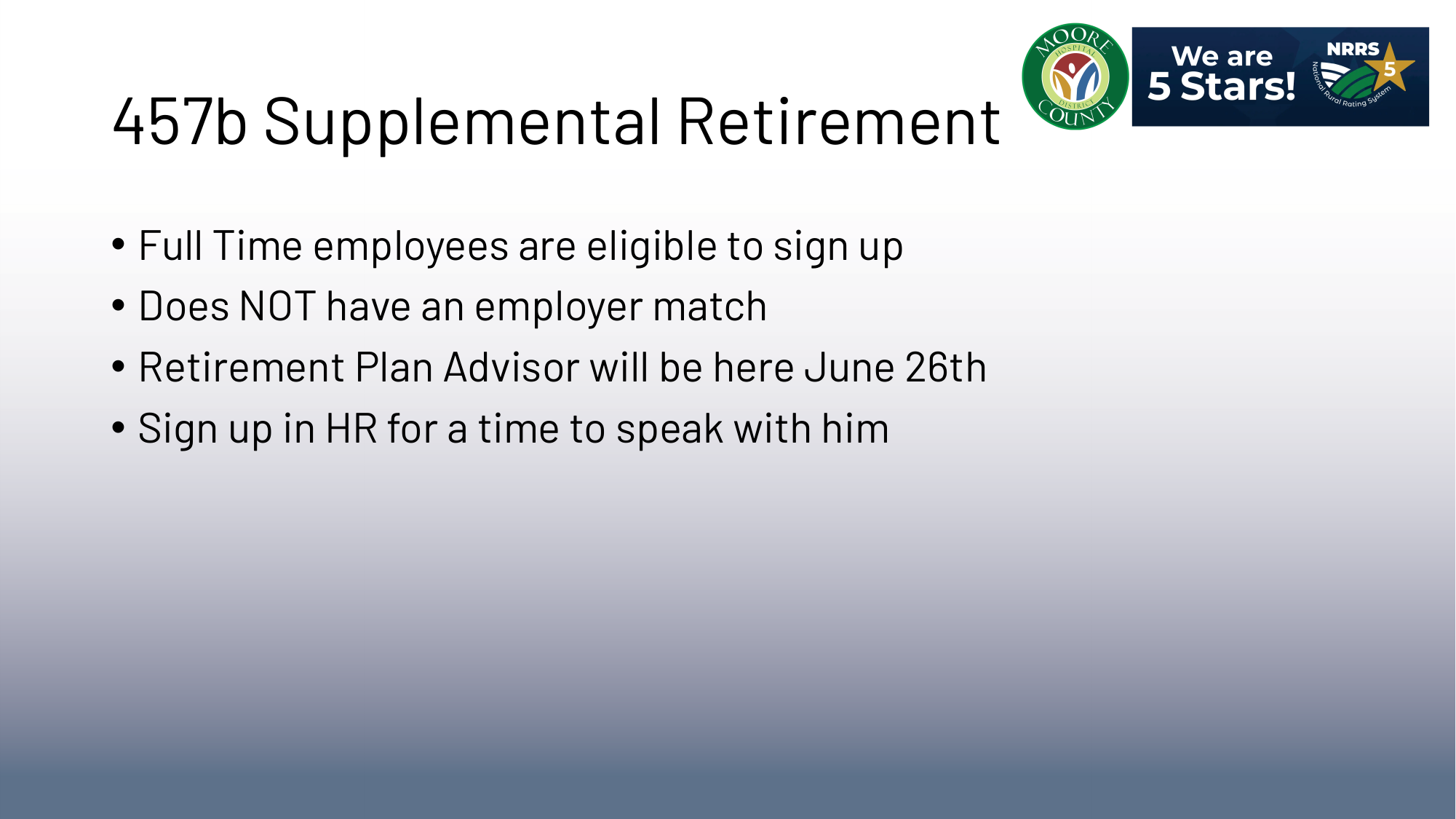

# 457b Supplemental Retirement
Full Time employees are eligible to sign up
Does NOT have an employer match
Retirement Plan Advisor will be here June 26th
Sign up in HR for a time to speak with him